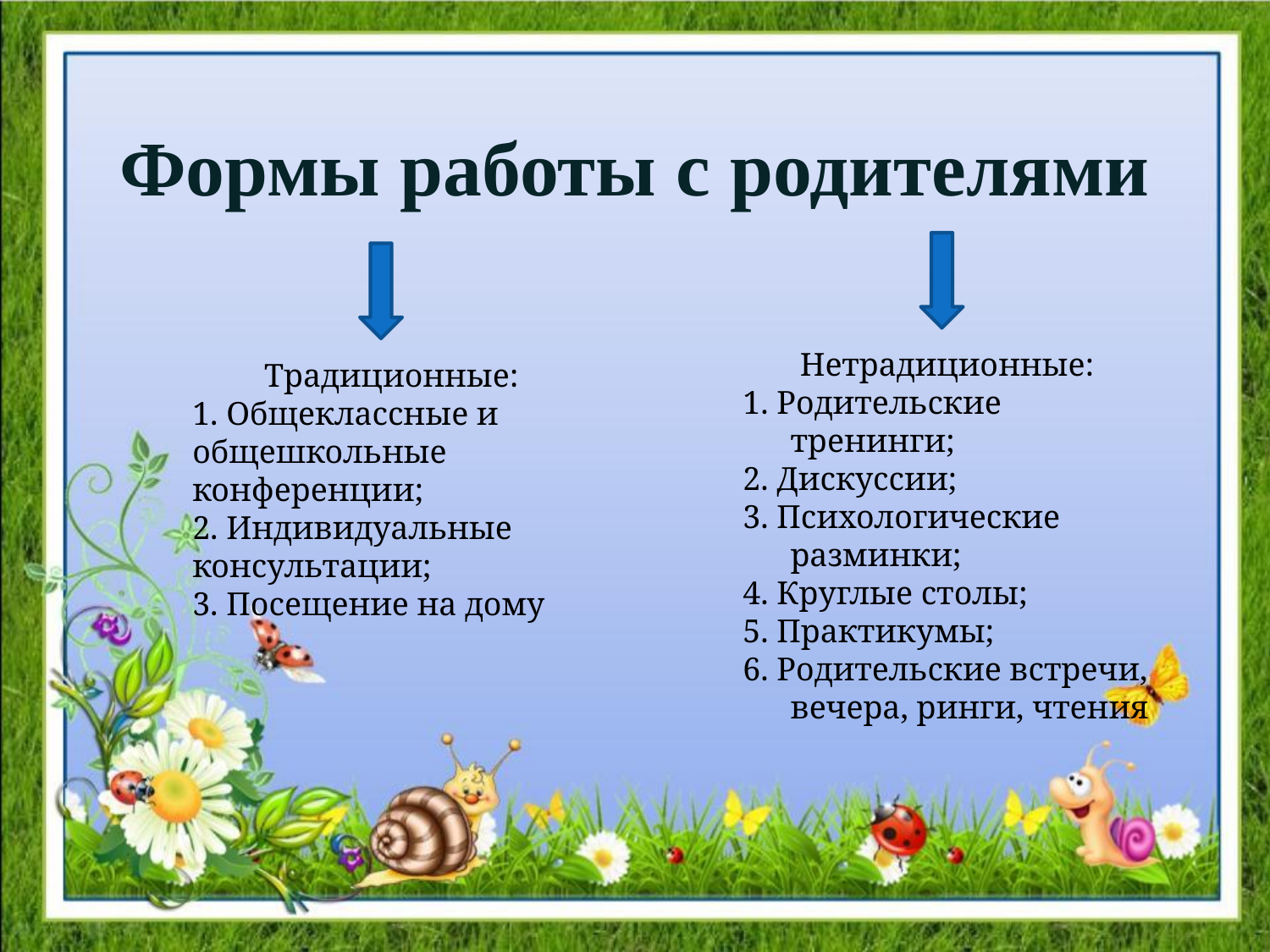

# Формы работы с родителями

Нетрадиционные:
1. Родительские тренинги;
2. Дискуссии;
3. Психологические разминки;
4. Круглые столы;
5. Практикумы;
6. Родительские встречи, вечера, ринги, чтения

Традиционные:
1. Общеклассные и общешкольные конференции;
2. Индивидуальные консультации;
3. Посещение на дому